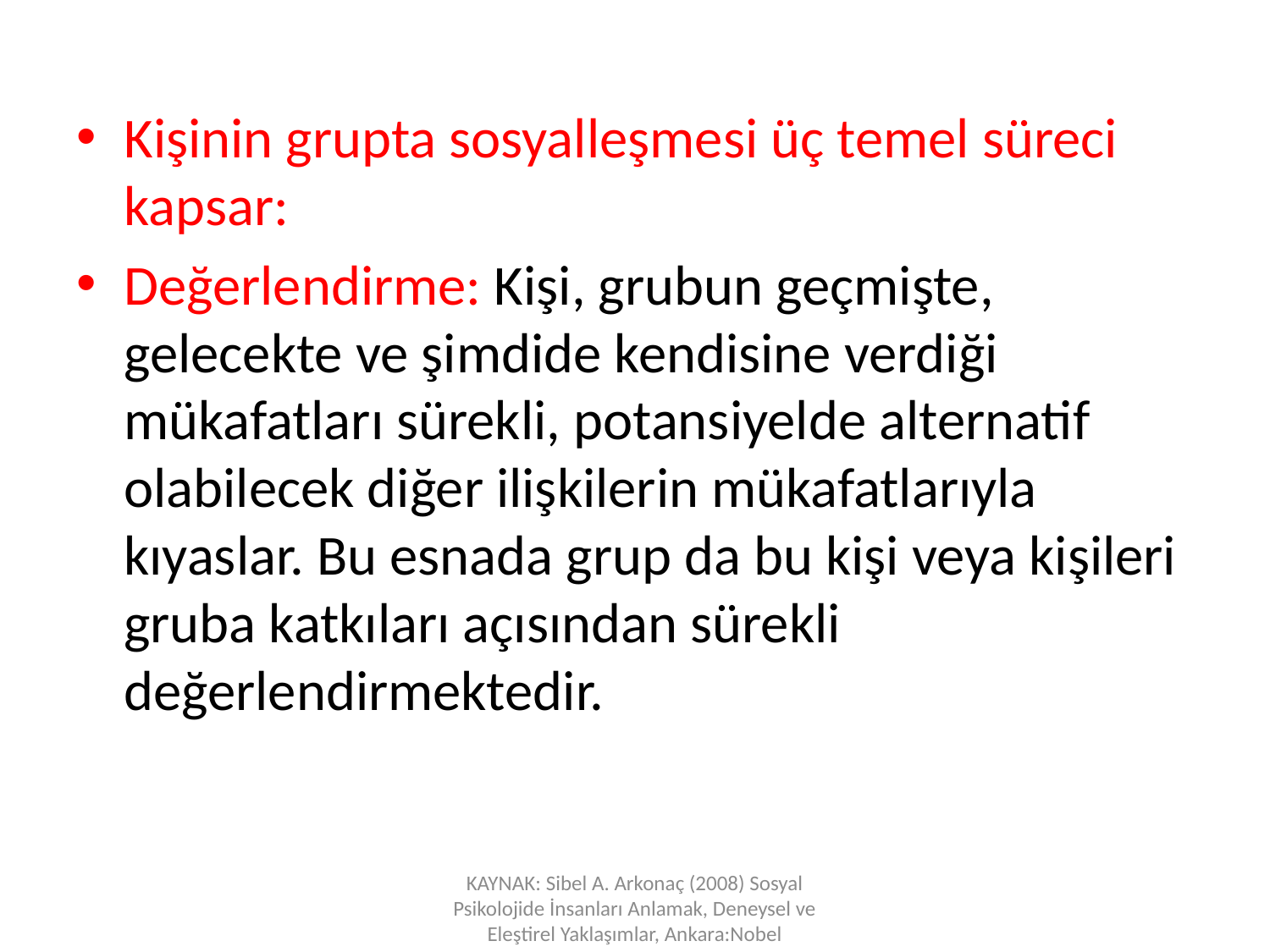

Kişinin grupta sosyalleşmesi üç temel süreci kapsar:
Değerlendirme: Kişi, grubun geçmişte, gelecekte ve şimdide kendisine verdiği mükafatları sürekli, potansiyelde alternatif olabilecek diğer ilişkilerin mükafatlarıyla kıyaslar. Bu esnada grup da bu kişi veya kişileri gruba katkıları açısından sürekli değerlendirmektedir.
KAYNAK: Sibel A. Arkonaç (2008) Sosyal Psikolojide İnsanları Anlamak, Deneysel ve Eleştirel Yaklaşımlar, Ankara:Nobel